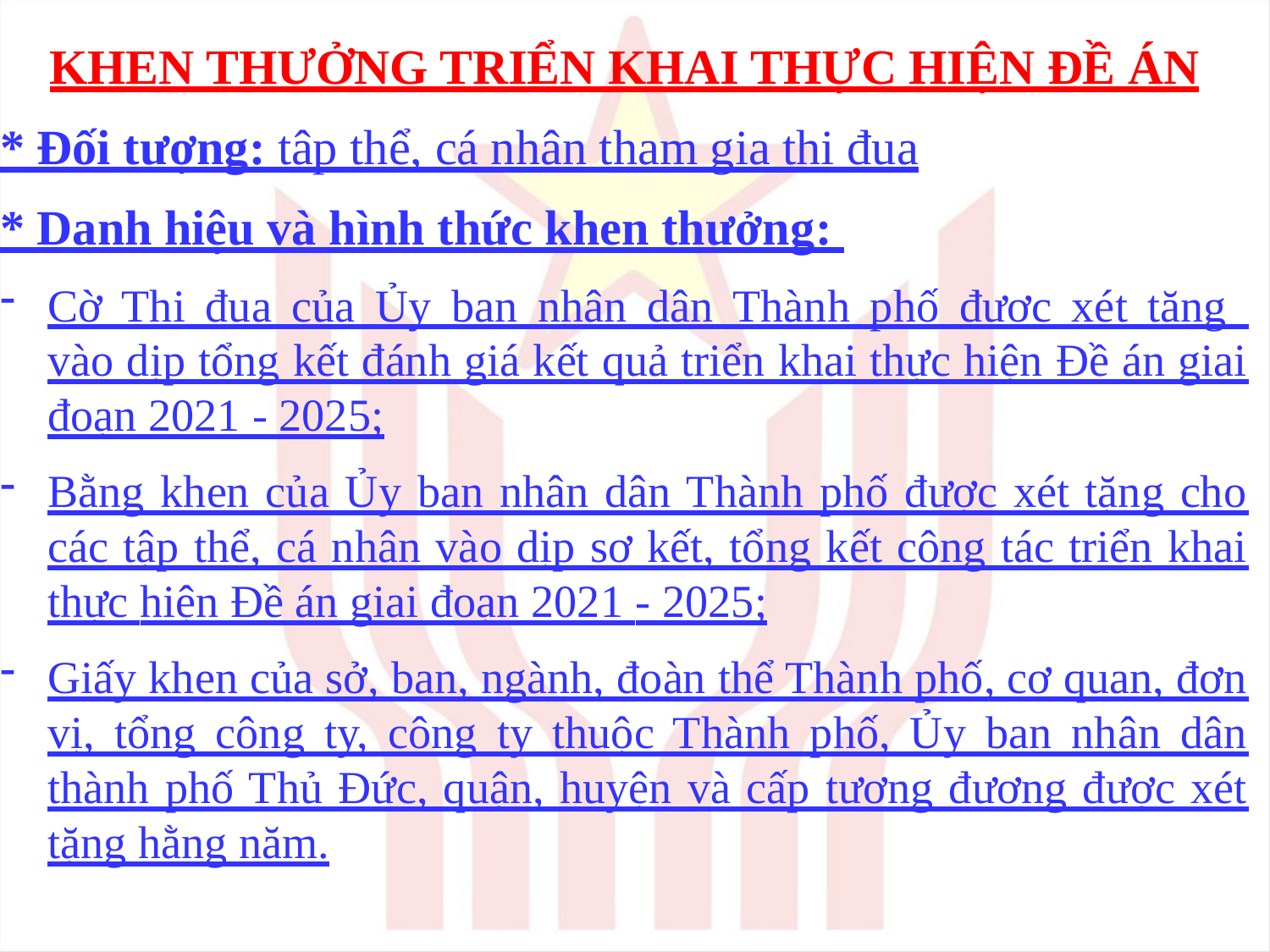

KHEN THƯỞNG TRIỂN KHAI THỰC HIỆN ĐỀ ÁN
* Đối tượng: tập thể, cá nhân tham gia thi đua
* Danh hiệu và hình thức khen thưởng:
Cờ Thi đua của Ủy ban nhân dân Thành phố được xét tặng
vào dịp tổng kết đánh giá kết quả triển khai thực hiện Đề án giai đoạn 2021 - 2025;
Bằng khen của Ủy ban nhân dân Thành phố được xét tặng cho các tập thể, cá nhân vào dịp sơ kết, tổng kết công tác triển khai thực hiện Đề án giai đoạn 2021 - 2025;
Giấy khen của sở, ban, ngành, đoàn thể Thành phố, cơ quan, đơn vị, tổng công ty, công ty thuộc Thành phố, Ủy ban nhân dân thành phố Thủ Đức, quận, huyện và cấp tương đương được xét tặng hằng năm.

#